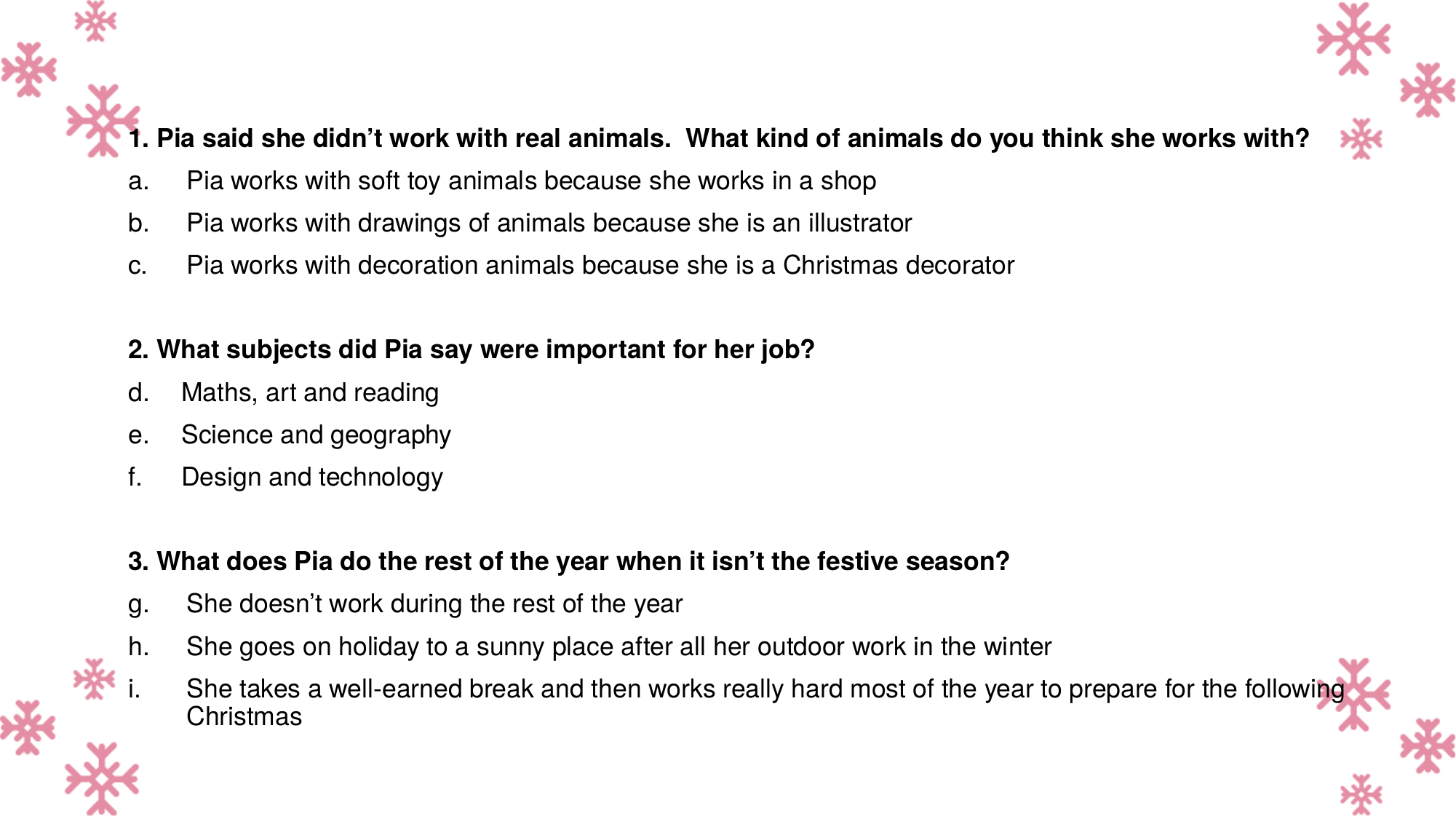

1. Pia said she didn’t work with real animals.  What kind of animals do you think she works with?
Pia works with soft toy animals because she works in a shop
Pia works with drawings of animals because she is an illustrator
Pia works with decoration animals because she is a Christmas decorator

2. What subjects did Pia say were important for her job?
  Maths, art and reading
  Science and geography
  Design and technology

3. What does Pia do the rest of the year when it isn’t the festive season?
She doesn’t work during the rest of the year
She goes on holiday to a sunny place after all her outdoor work in the winter
She takes a well-earned break and then works really hard most of the year to prepare for the following Christmas